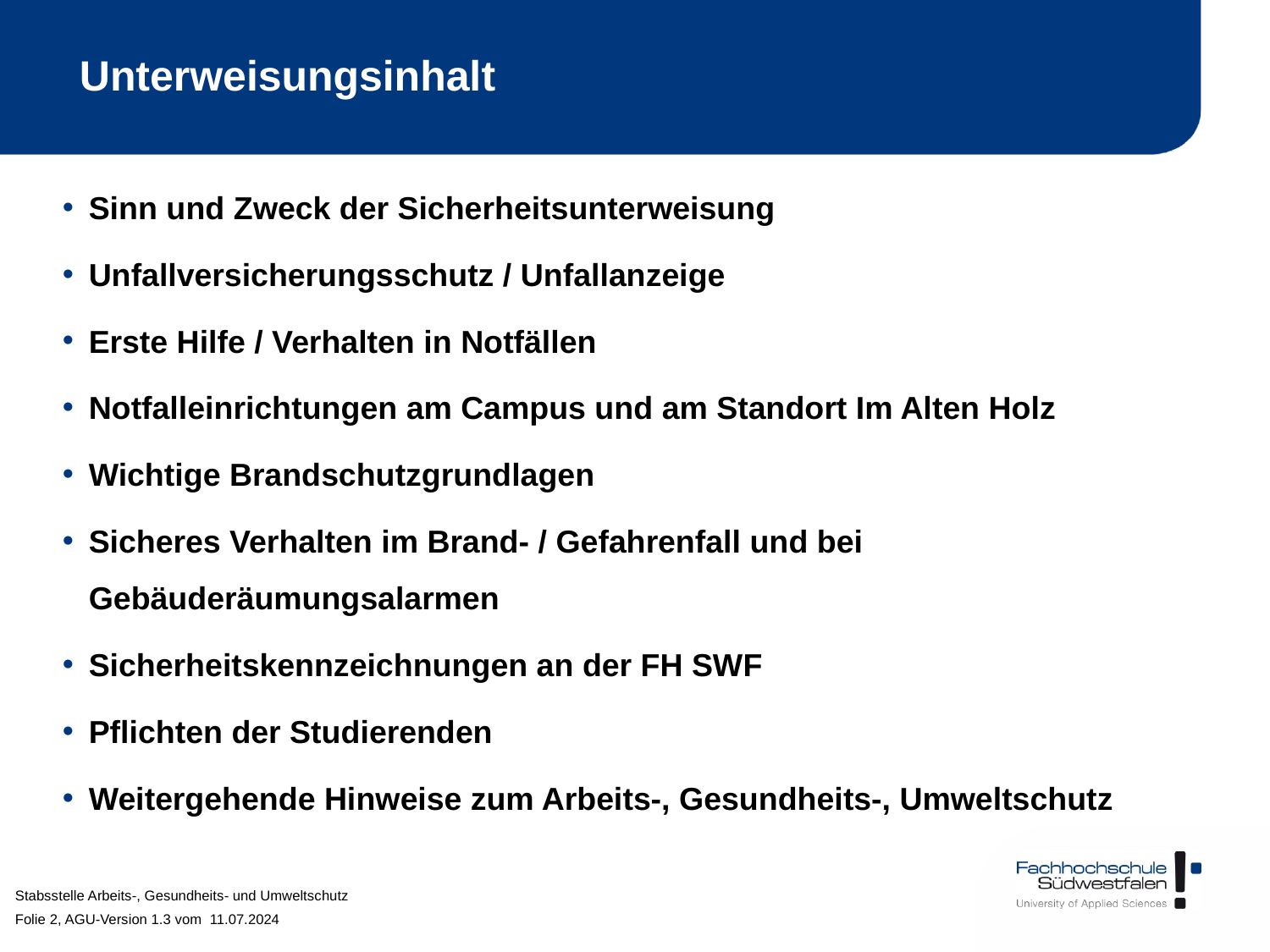

Unterweisungsinhalt
Sinn und Zweck der Sicherheitsunterweisung
Unfallversicherungsschutz / Unfallanzeige
Erste Hilfe / Verhalten in Notfällen
Notfalleinrichtungen am Campus und am Standort Im Alten Holz
Wichtige Brandschutzgrundlagen
Sicheres Verhalten im Brand- / Gefahrenfall und bei Gebäuderäumungsalarmen
Sicherheitskennzeichnungen an der FH SWF
Pflichten der Studierenden
Weitergehende Hinweise zum Arbeits-, Gesundheits-, Umweltschutz